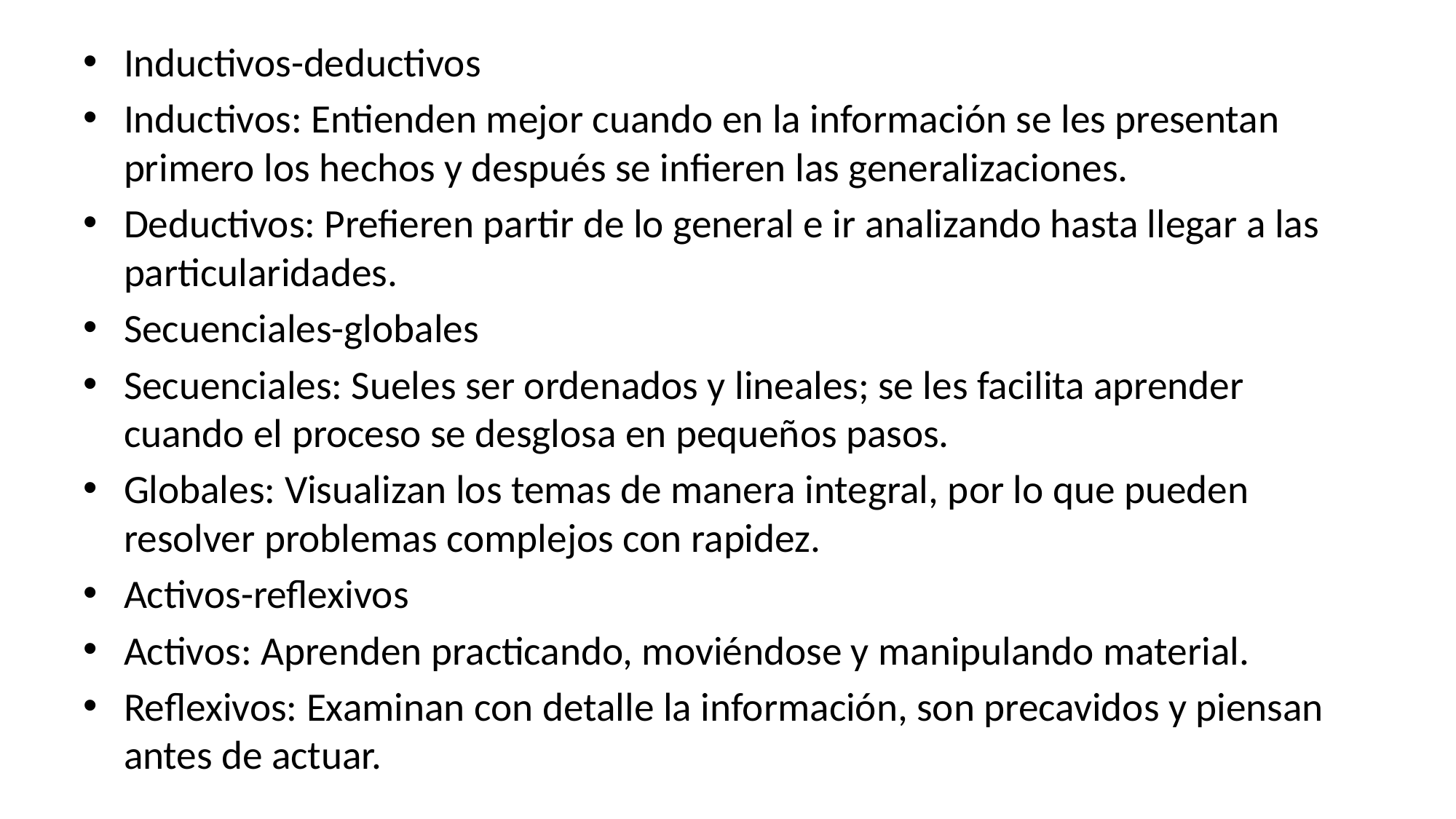

Inductivos-deductivos
Inductivos: Entienden mejor cuando en la información se les presentan primero los hechos y después se infieren las generalizaciones.
Deductivos: Prefieren partir de lo general e ir analizando hasta llegar a las particularidades.
Secuenciales-globales
Secuenciales: Sueles ser ordenados y lineales; se les facilita aprender cuando el proceso se desglosa en pequeños pasos.
Globales: Visualizan los temas de manera integral, por lo que pueden resolver problemas complejos con rapidez.
Activos-reflexivos
Activos: Aprenden practicando, moviéndose y manipulando material.
Reflexivos: Examinan con detalle la información, son precavidos y piensan antes de actuar.